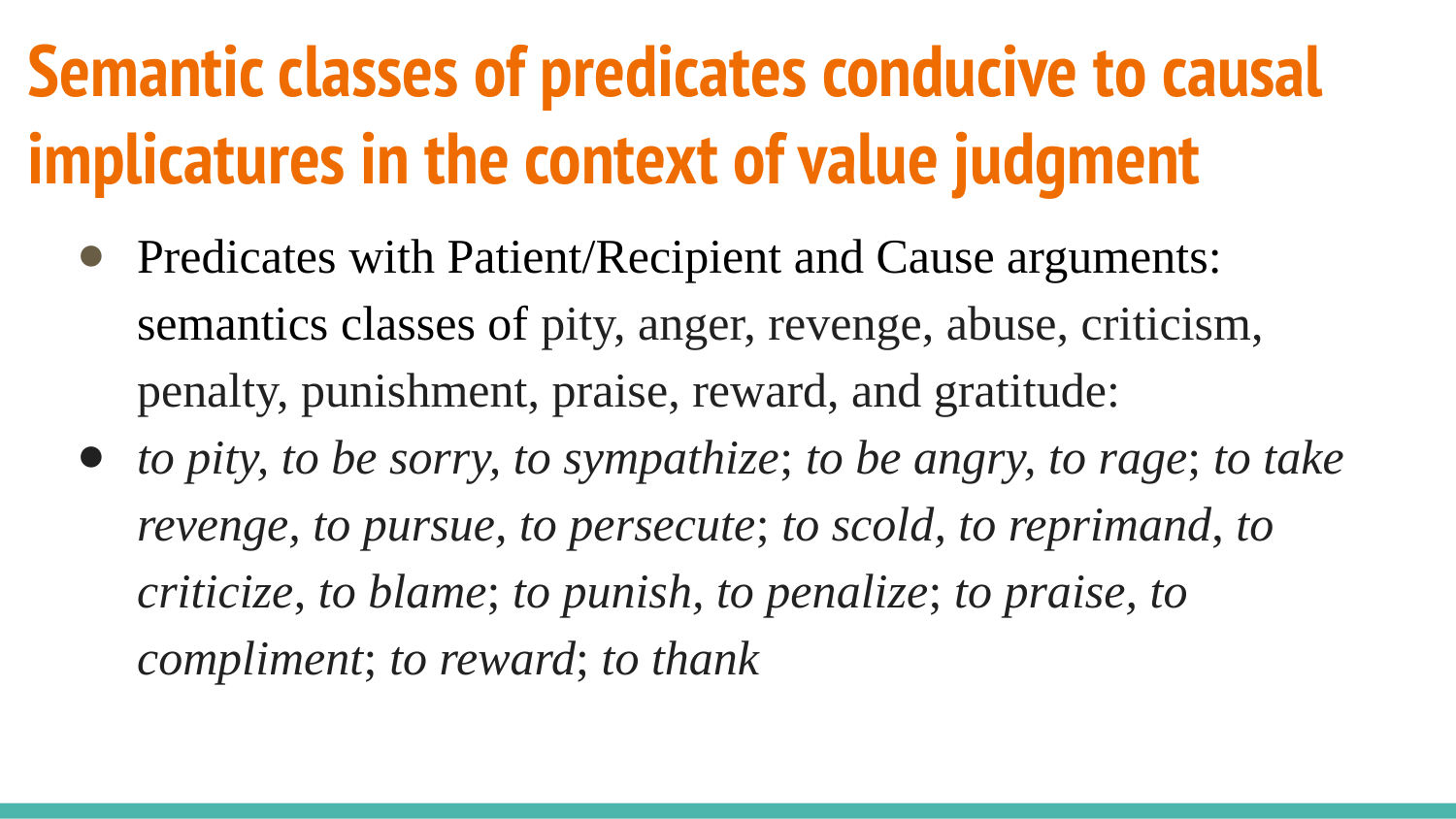

# Semantic classes of predicates conducive to causal implicatures in the context of value judgment
Predicates with Patient/Recipient and Cause arguments: semantics classes of pity, anger, revenge, abuse, criticism, penalty, punishment, praise, reward, and gratitude:
to pity, to be sorry, to sympathize; to be angry, to rage; to take  revenge, to pursue, to persecute; to scold, to reprimand, to criticize, to blame; to punish, to penalize; to praise, to compliment; to reward; to thank